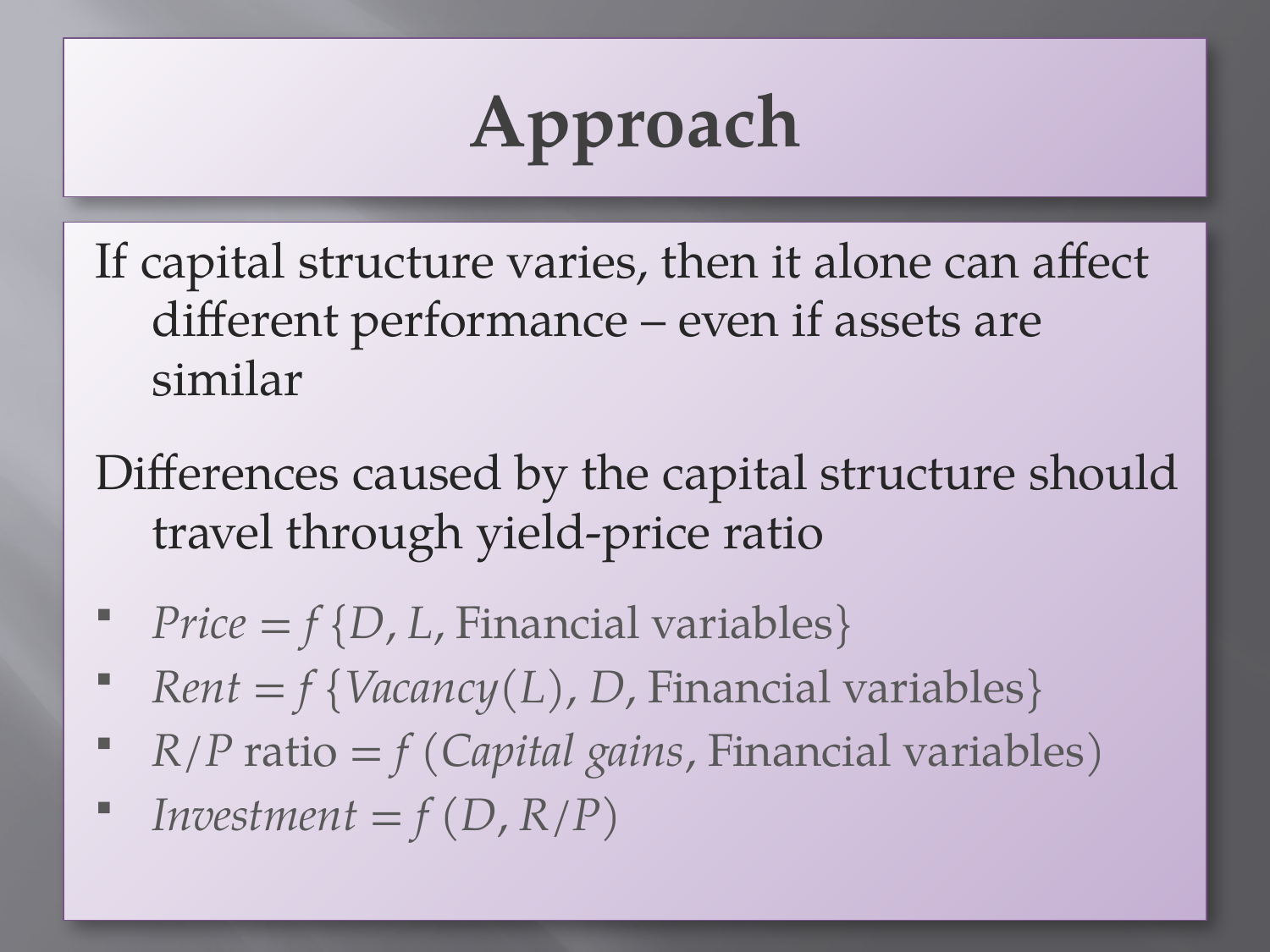

# Approach
If capital structure varies, then it alone can affect different performance – even if assets are similar

Differences caused by the capital structure should travel through yield-price ratio

Price = f {D, L, Financial variables}
Rent = f {Vacancy(L), D, Financial variables}
R/P ratio = f (Capital gains, Financial variables)
Investment = f (D, R/P)